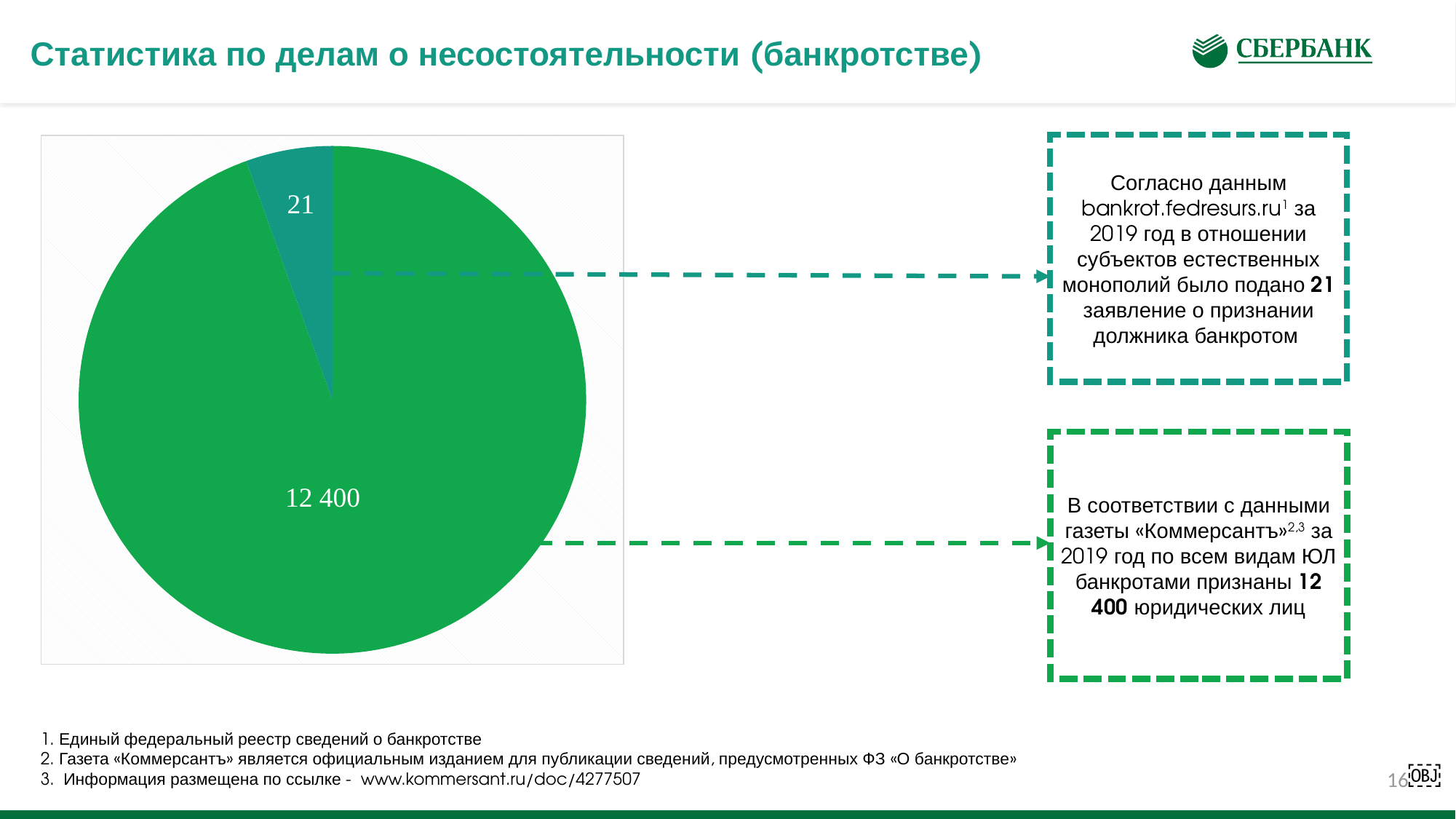

Статистика по делам о несостоятельности (банкротстве)

### Chart

| Category | Соотношение |
|---|---|
| Кв. 1 | 12000.0 |
| Кв. 2 | None |
| Кв. 3 | None |
| Кв. 4 | 700.0 |
Согласно данным bankrot.fedresurs.ru1 за 2019 год в отношении субъектов естественных монополий было подано 21 заявление о признании должника банкротом
В соответствии с данными газеты «Коммерсантъ»2,3 за 2019 год по всем видам ЮЛ банкротами признаны 12 400 юридических лиц
1. Единый федеральный реестр сведений о банкротстве
2. Газета «Коммерсантъ» является официальным изданием для публикации сведений, предусмотренных ФЗ «О банкротстве»
3.  Информация размещена по ссылке -  www.kommersant.ru/doc/4277507